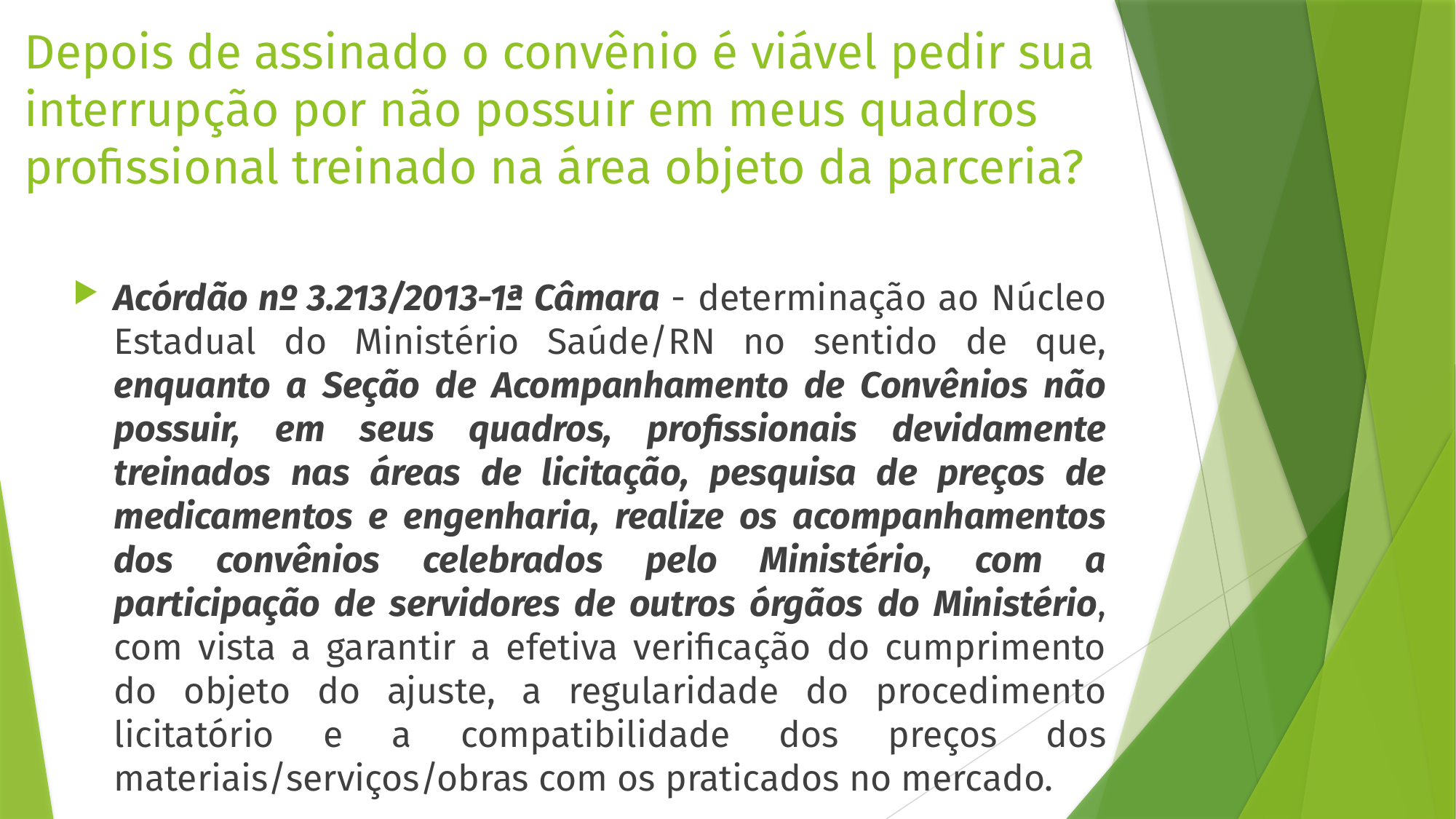

# Depois de assinado o convênio é viável pedir sua interrupção por não possuir em meus quadros profissional treinado na área objeto da parceria?
Acórdão nº 3.213/2013-1ª Câmara - determinação ao Núcleo Estadual do Ministério Saúde/RN no sentido de que, enquanto a Seção de Acompanhamento de Convênios não possuir, em seus quadros, profissionais devidamente treinados nas áreas de licitação, pesquisa de preços de medicamentos e engenharia, realize os acompanhamentos dos convênios celebrados pelo Ministério, com a participação de servidores de outros órgãos do Ministério, com vista a garantir a efetiva verificação do cumprimento do objeto do ajuste, a regularidade do procedimento licitatório e a compatibilidade dos preços dos materiais/serviços/obras com os praticados no mercado.